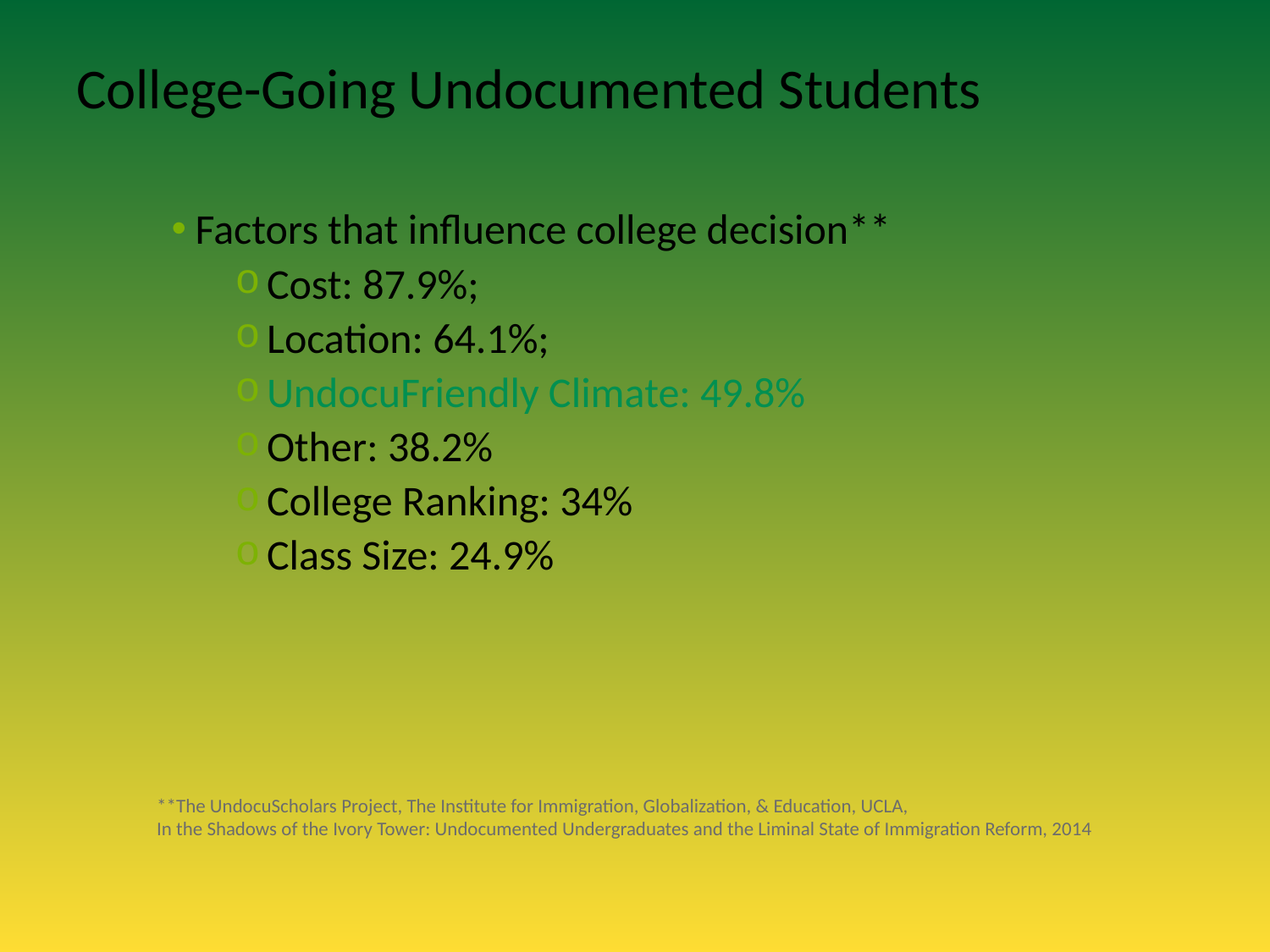

# College-Going Undocumented Students
Factors that influence college decision**
Cost: 87.9%;
Location: 64.1%;
UndocuFriendly Climate: 49.8%
Other: 38.2%
College Ranking: 34%
Class Size: 24.9%
**The UndocuScholars Project, The Institute for Immigration, Globalization, & Education, UCLA,
In the Shadows of the Ivory Tower: Undocumented Undergraduates and the Liminal State of Immigration Reform, 2014